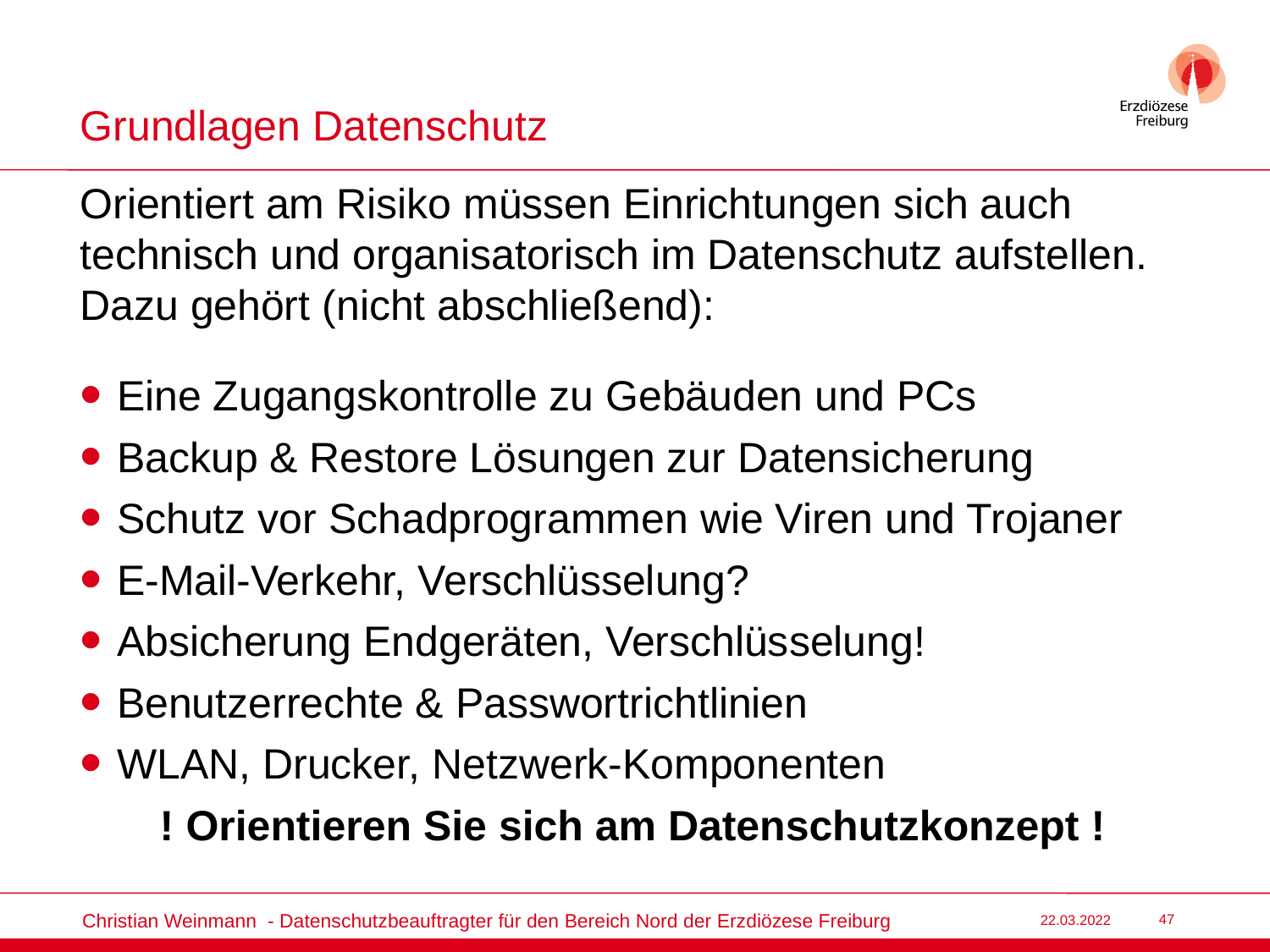

# Grundlagen Datenschutz
Orientiert am Risiko müssen Einrichtungen sich auch technisch und organisatorisch im Datenschutz aufstellen. Dazu gehört (nicht abschließend):

Eine Zugangskontrolle zu Gebäuden und PCs
Backup & Restore Lösungen zur Datensicherung
Schutz vor Schadprogrammen wie Viren und Trojaner
E-Mail-Verkehr, Verschlüsselung?
Absicherung Endgeräten, Verschlüsselung!
Benutzerrechte & Passwortrichtlinien
WLAN, Drucker, Netzwerk-Komponenten
! Orientieren Sie sich am Datenschutzkonzept !

Christian Weinmann  - Datenschutzbeauftragter für den Bereich Nord der Erzdiözese Freiburg
22.03.2022